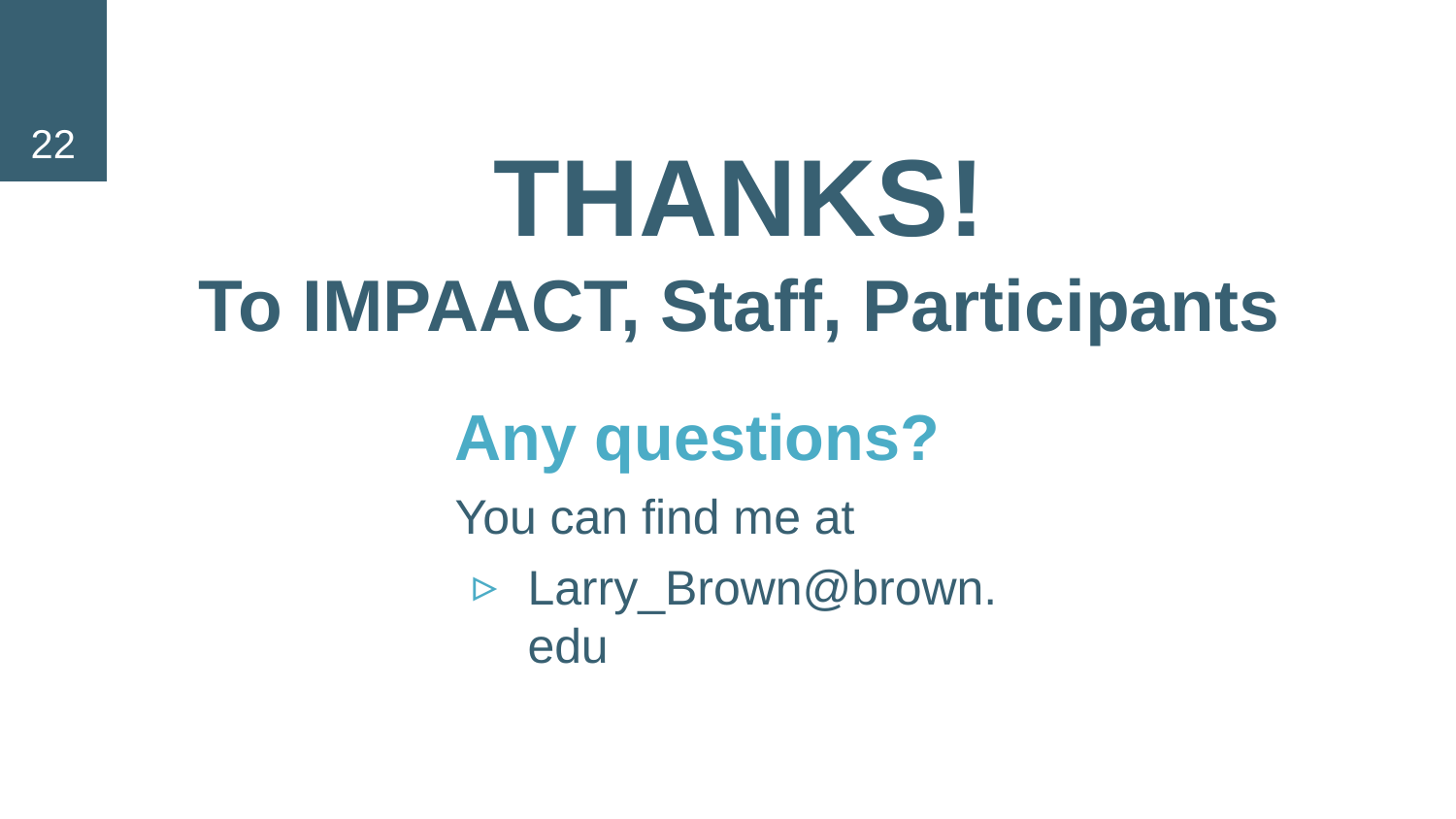

22
# THANKS! To IMPAACT, Staff, Participants
Any questions?
You can find me at
Larry_Brown@brown.edu